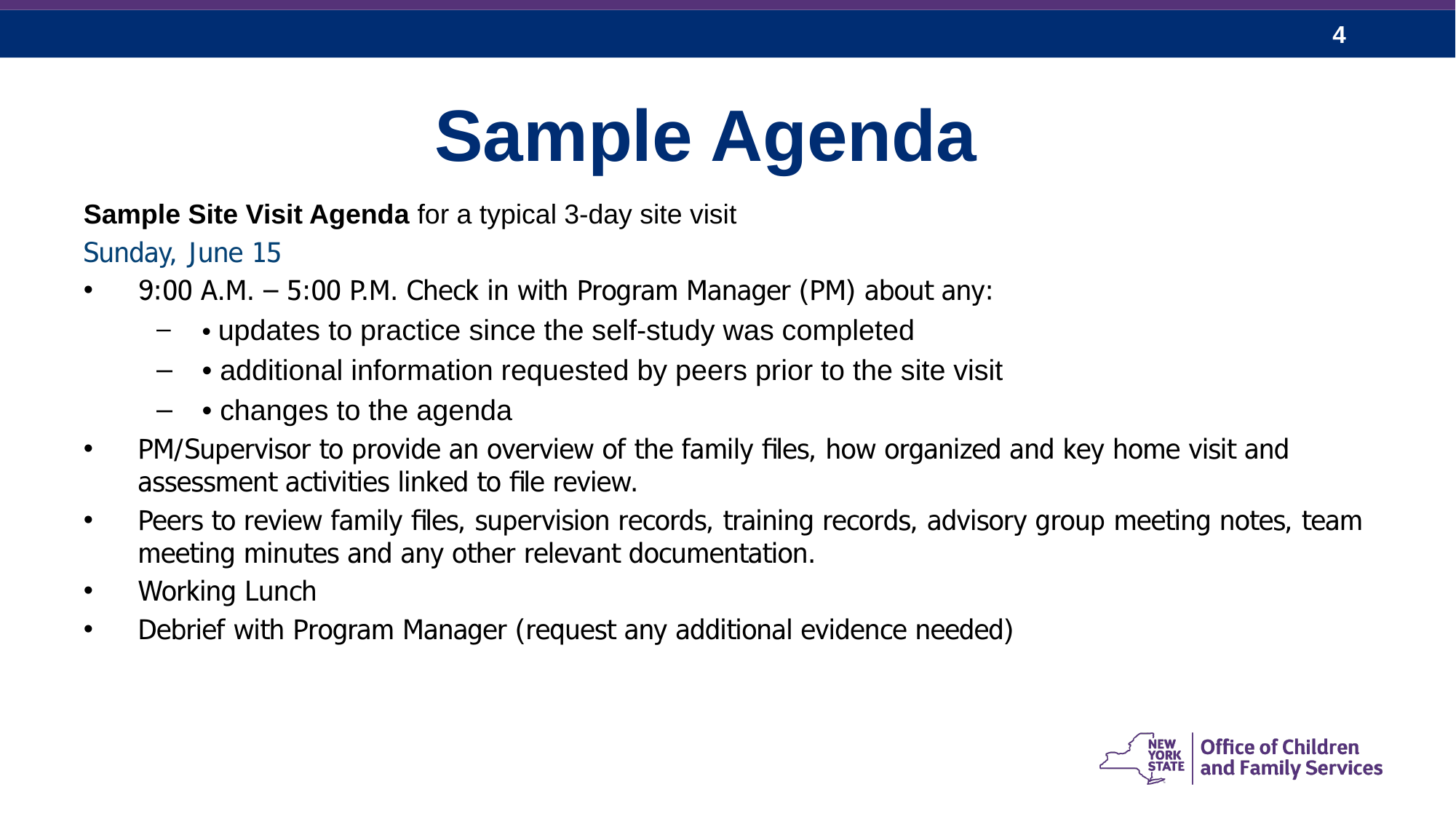

# Sample Agenda
Sample Site Visit Agenda for a typical 3-day site visit
Sunday, June 15
9:00 A.M. – 5:00 P.M. Check in with Program Manager (PM) about any:
• updates to practice since the self-study was completed
• additional information requested by peers prior to the site visit
• changes to the agenda
PM/Supervisor to provide an overview of the family files, how organized and key home visit and assessment activities linked to file review.
Peers to review family files, supervision records, training records, advisory group meeting notes, team meeting minutes and any other relevant documentation.
Working Lunch
Debrief with Program Manager (request any additional evidence needed)